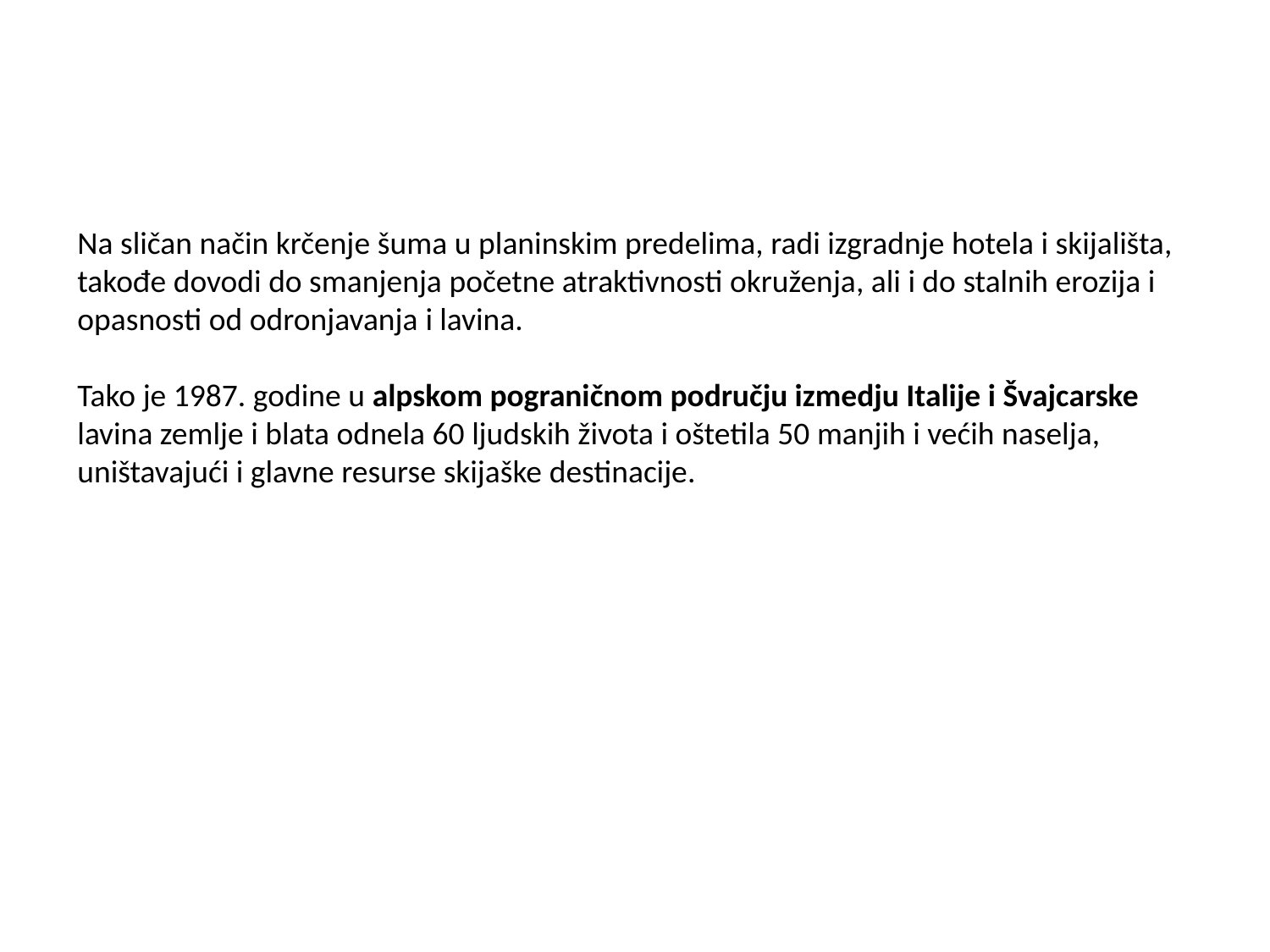

Na sličan način krčenje šuma u planinskim predelima, radi izgradnje hotela i skijališta, takođe dovodi do smanjenja početne atraktivnosti okruženja, ali i do stalnih erozija i opasnosti od odronjavanja i lavina.

Tako je 1987. godine u alpskom pograničnom području izmedju Italije i Švajcarske lavina zemlje i blata odnela 60 ljudskih života i oštetila 50 manjih i većih naselja, uništavajući i glavne resurse skijaške destinacije.